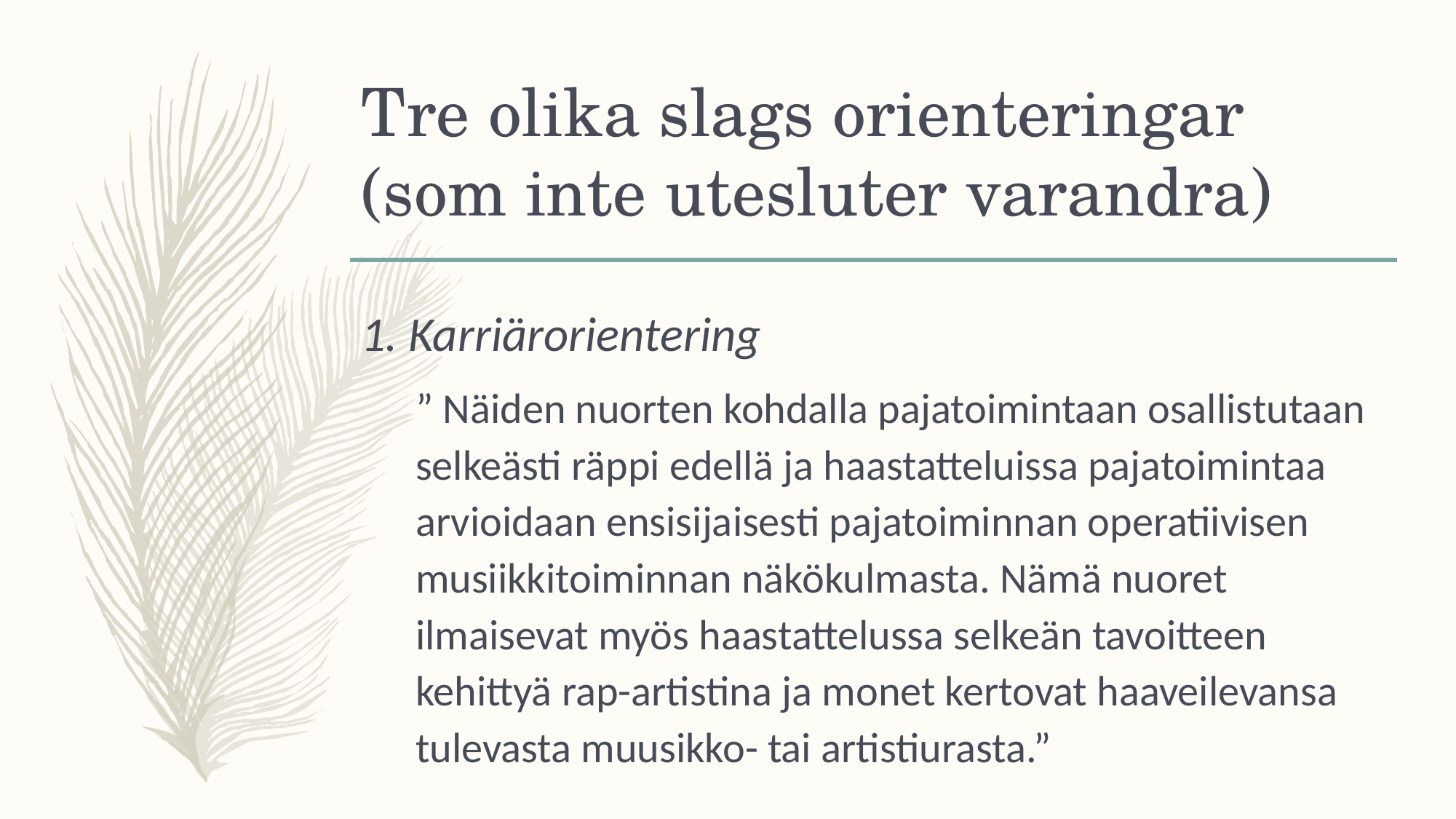

# Tre olika slags orienteringar (som inte utesluter varandra)
1. Karriärorientering
” Näiden nuorten kohdalla pajatoimintaan osallistutaan selkeästi räppi edellä ja haastatteluissa pajatoimintaa arvioidaan ensisijaisesti pajatoiminnan operatiivisen musiikkitoiminnan näkökulmasta. Nämä nuoret ilmaisevat myös haastattelussa selkeän tavoitteen kehittyä rap-artistina ja monet kertovat haaveilevansa tulevasta muusikko- tai artistiurasta.”